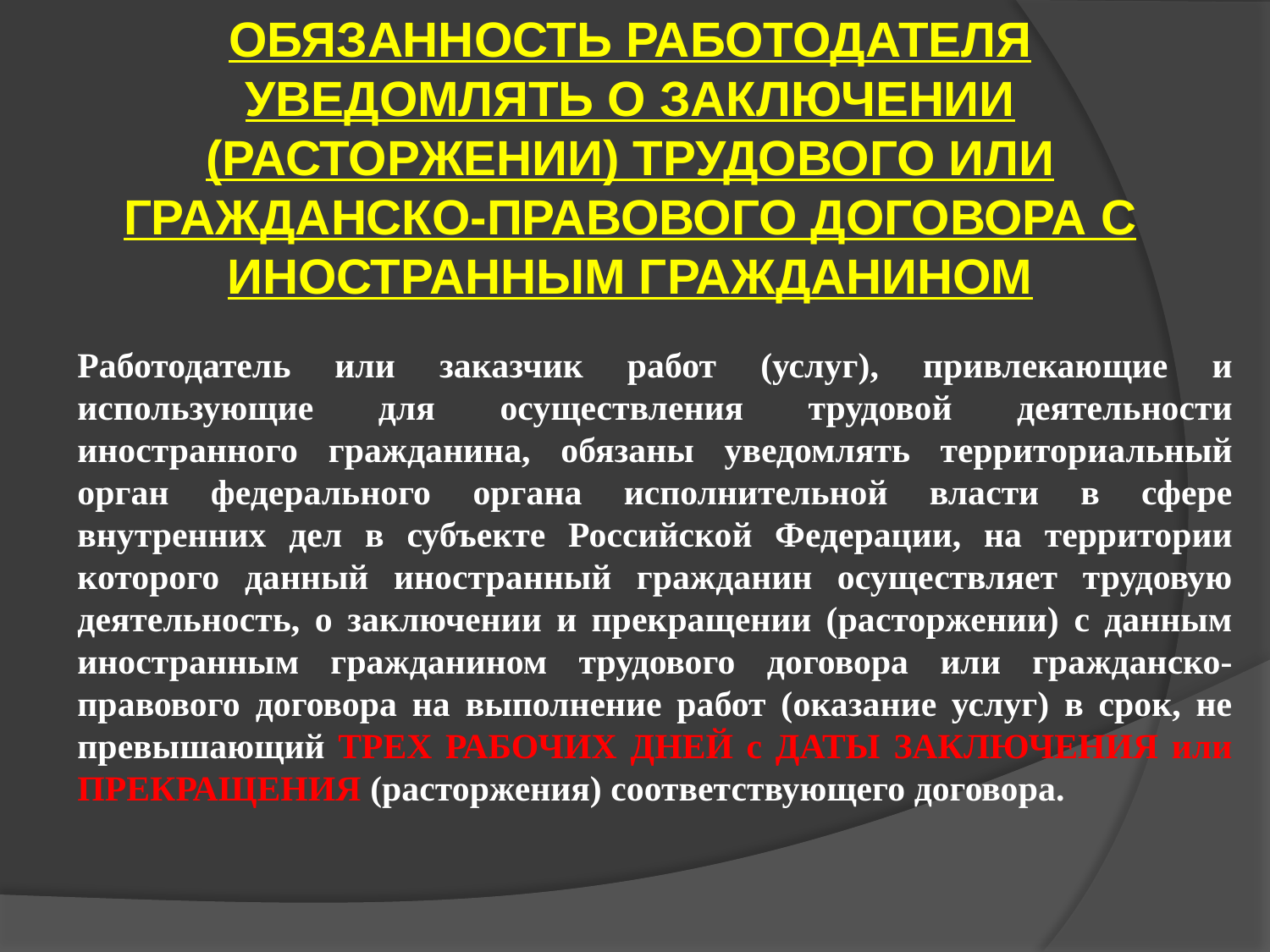

# ОБЯЗАННОСТЬ РАБОТОДАТЕЛЯ УВЕДОМЛЯТЬ О ЗАКЛЮЧЕНИИ (РАСТОРЖЕНИИ) ТРУДОВОГО ИЛИ ГРАЖДАНСКО-ПРАВОВОГО ДОГОВОРА С ИНОСТРАННЫМ ГРАЖДАНИНОМ
Работодатель или заказчик работ (услуг), привлекающие и использующие для осуществления трудовой деятельности иностранного гражданина, обязаны уведомлять территориальный орган федерального органа исполнительной власти в сфере внутренних дел в субъекте Российской Федерации, на территории которого данный иностранный гражданин осуществляет трудовую деятельность, о заключении и прекращении (расторжении) с данным иностранным гражданином трудового договора или гражданско-правового договора на выполнение работ (оказание услуг) в срок, не превышающий ТРЕХ РАБОЧИХ ДНЕЙ с ДАТЫ ЗАКЛЮЧЕНИЯ или ПРЕКРАЩЕНИЯ (расторжения) соответствующего договора.